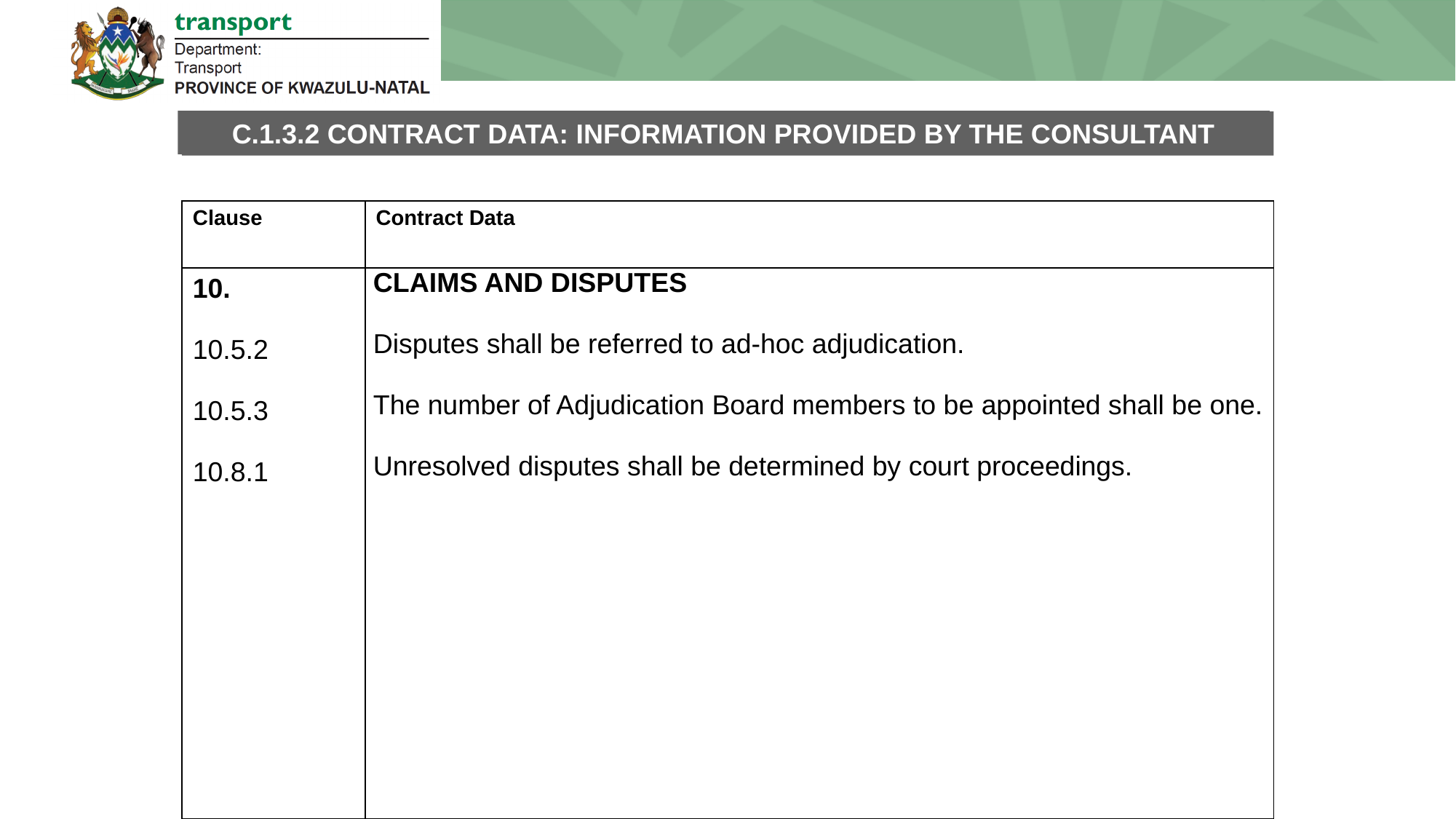

C.1.3.2 CONTRACT DATA: INFORMATION PROVIDED BY THE CONSULTANT

| Clause | Contract Data |
| --- | --- |
| 10. 10.5.2 10.5.3 10.8.1 | CLAIMS AND DISPUTES Disputes shall be referred to ad-hoc adjudication. The number of Adjudication Board members to be appointed shall be one. Unresolved disputes shall be determined by court proceedings. |